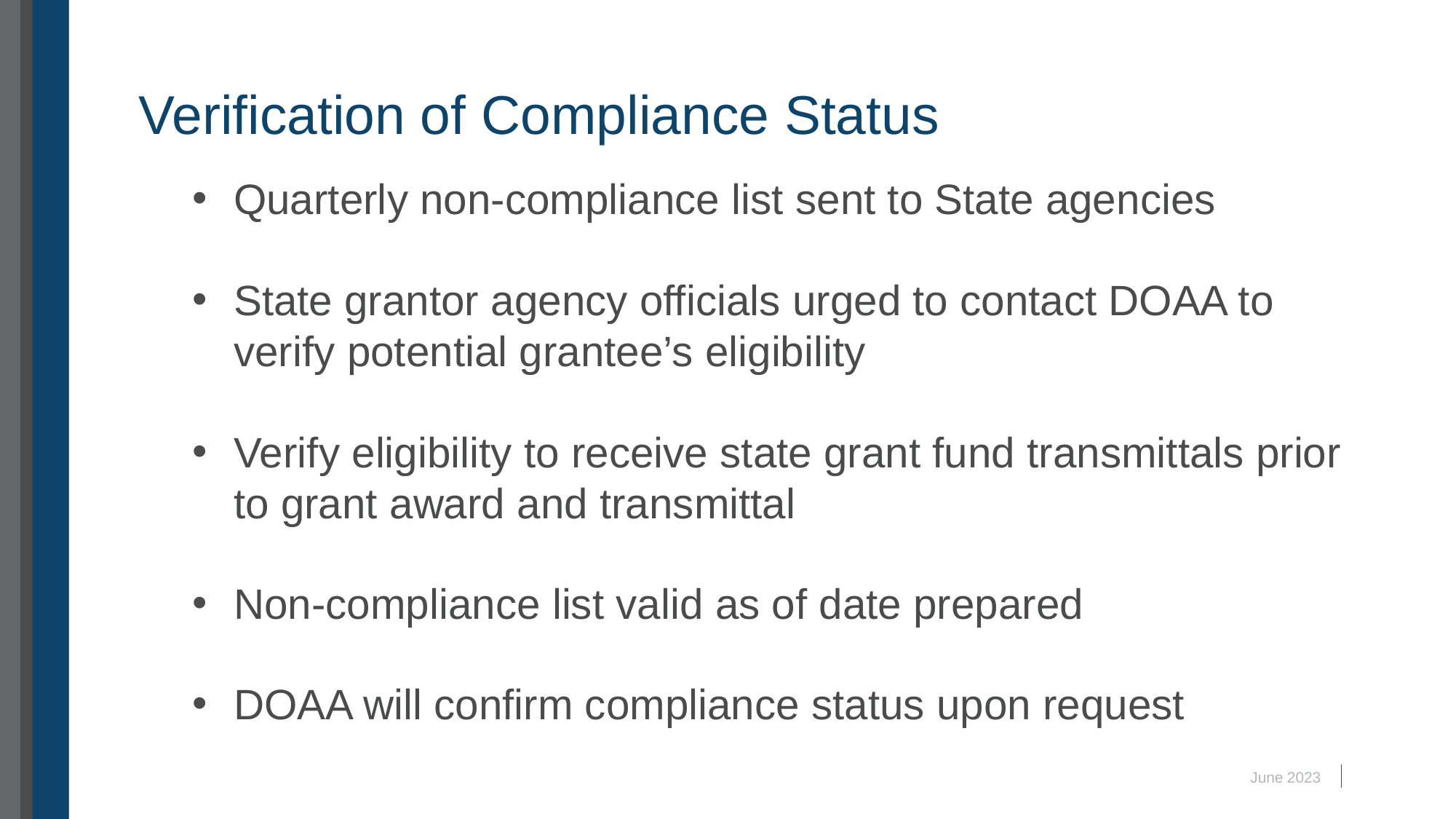

# Verification of Compliance Status
Quarterly non-compliance list sent to State agencies

State grantor agency officials urged to contact DOAA to verify potential grantee’s eligibility

Verify eligibility to receive state grant fund transmittals prior to grant award and transmittal

Non-compliance list valid as of date prepared

DOAA will confirm compliance status upon request

June 2023